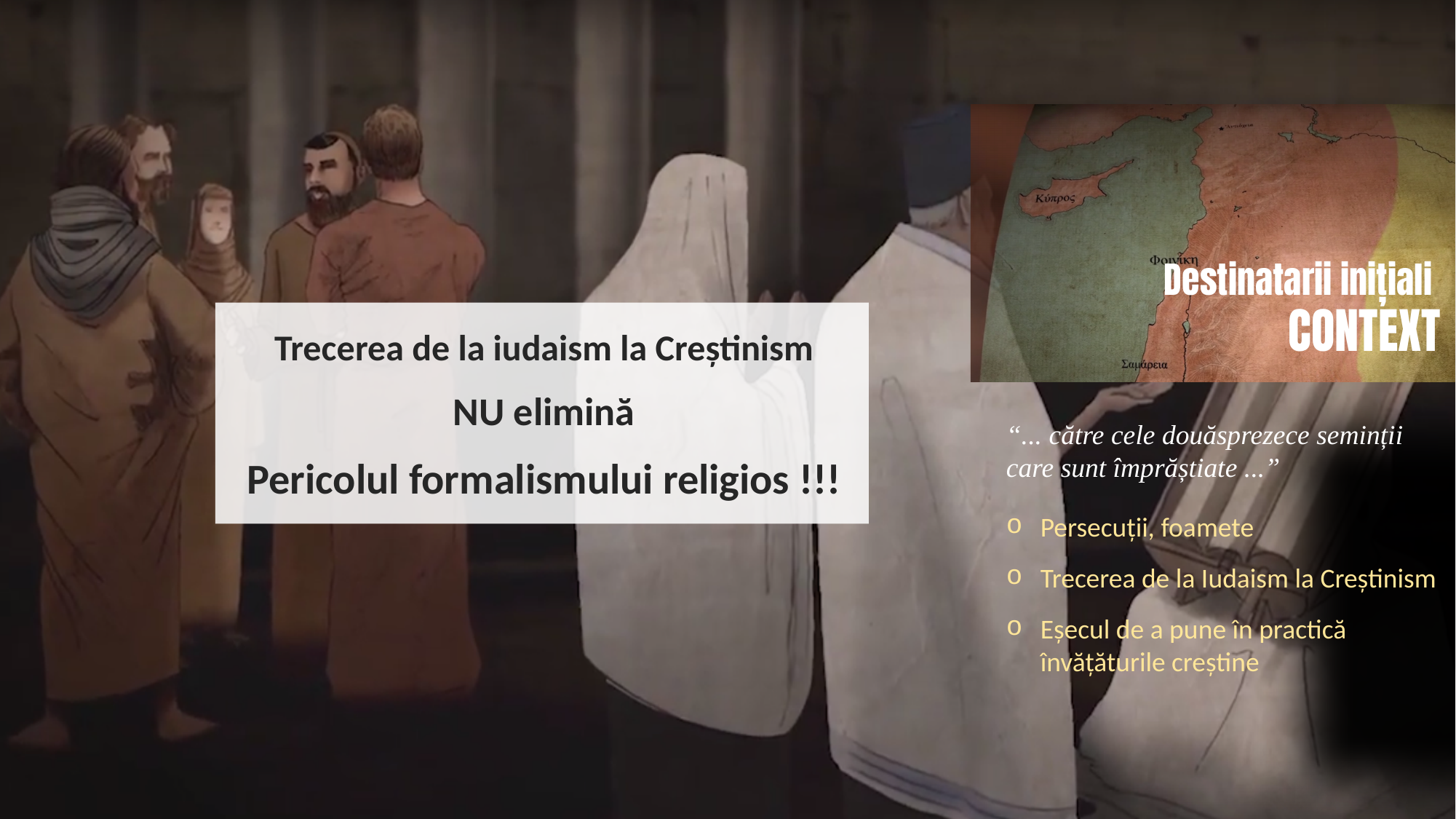

# Destinatarii inițiali CONTEXT
Trecerea de la iudaism la Creștinism
 NU elimină
Pericolul formalismului religios !!!
“... către cele douăsprezece seminții care sunt împrăștiate ...”
Persecuții, foamete
Trecerea de la Iudaism la Creștinism
Eșecul de a pune în practică învățăturile creștine